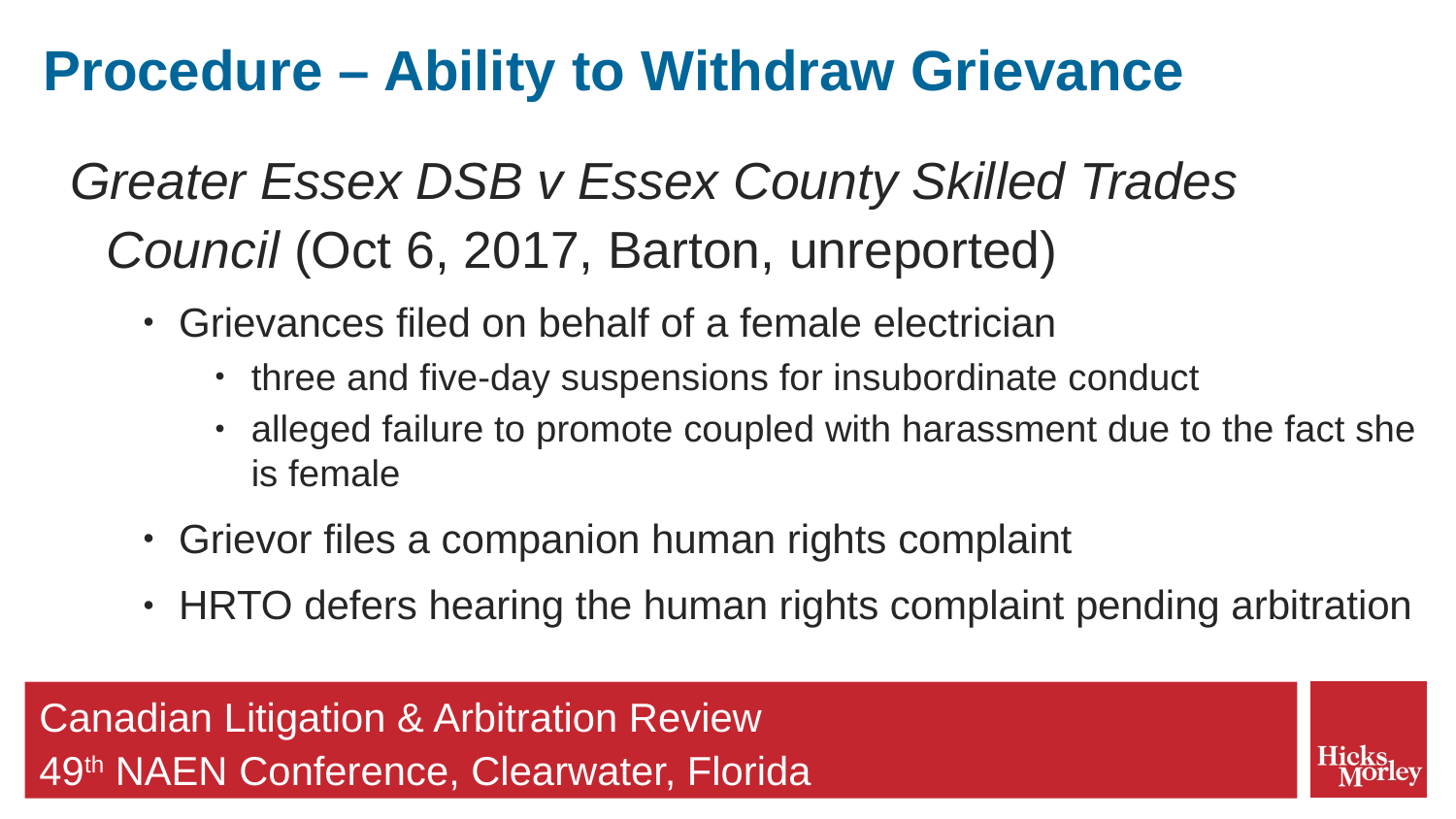

# Procedure – Ability to Withdraw Grievance
Greater Essex DSB v Essex County Skilled Trades Council (Oct 6, 2017, Barton, unreported)
Grievances filed on behalf of a female electrician
three and five-day suspensions for insubordinate conduct
alleged failure to promote coupled with harassment due to the fact she is female
Grievor files a companion human rights complaint
HRTO defers hearing the human rights complaint pending arbitration